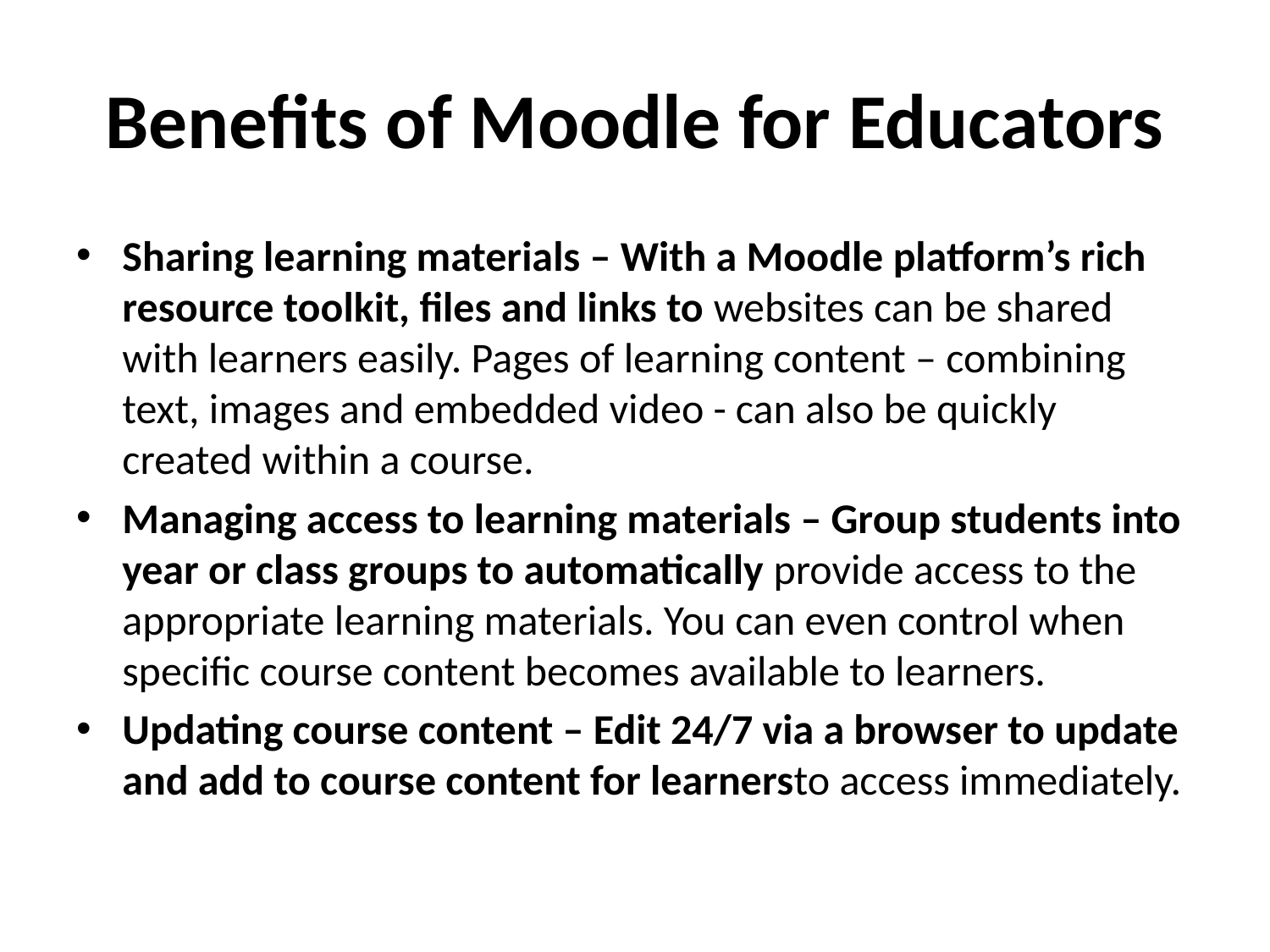

# Benefits of Moodle for Educators
Sharing learning materials – With a Moodle platform’s rich resource toolkit, files and links to websites can be shared with learners easily. Pages of learning content – combining text, images and embedded video - can also be quickly created within a course.
Managing access to learning materials – Group students into year or class groups to automatically provide access to the appropriate learning materials. You can even control when specific course content becomes available to learners.
Updating course content – Edit 24/7 via a browser to update and add to course content for learnersto access immediately.